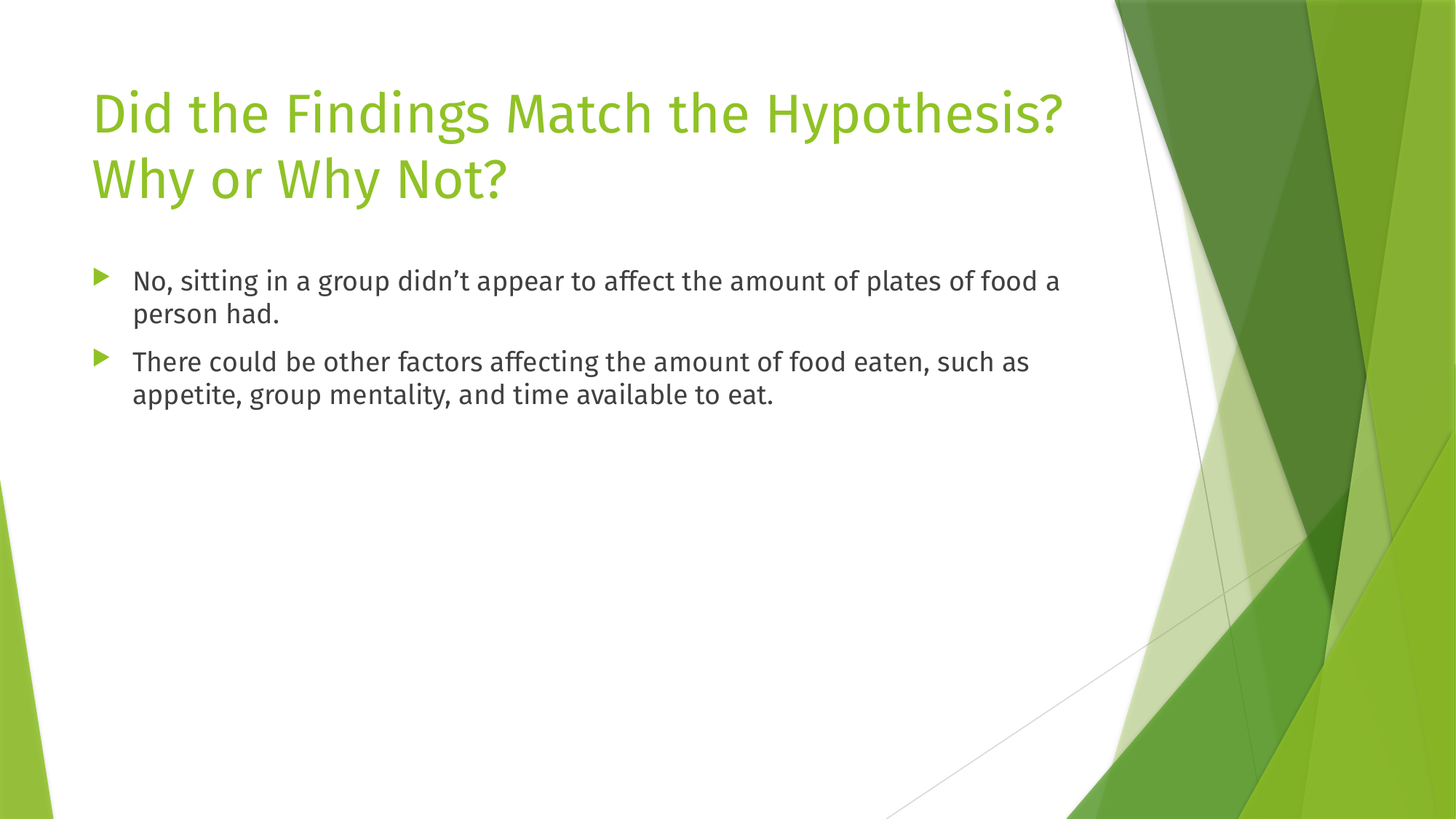

# Did the Findings Match the Hypothesis? Why or Why Not?
No, sitting in a group didn’t appear to affect the amount of plates of food a person had.
There could be other factors affecting the amount of food eaten, such as appetite, group mentality, and time available to eat.